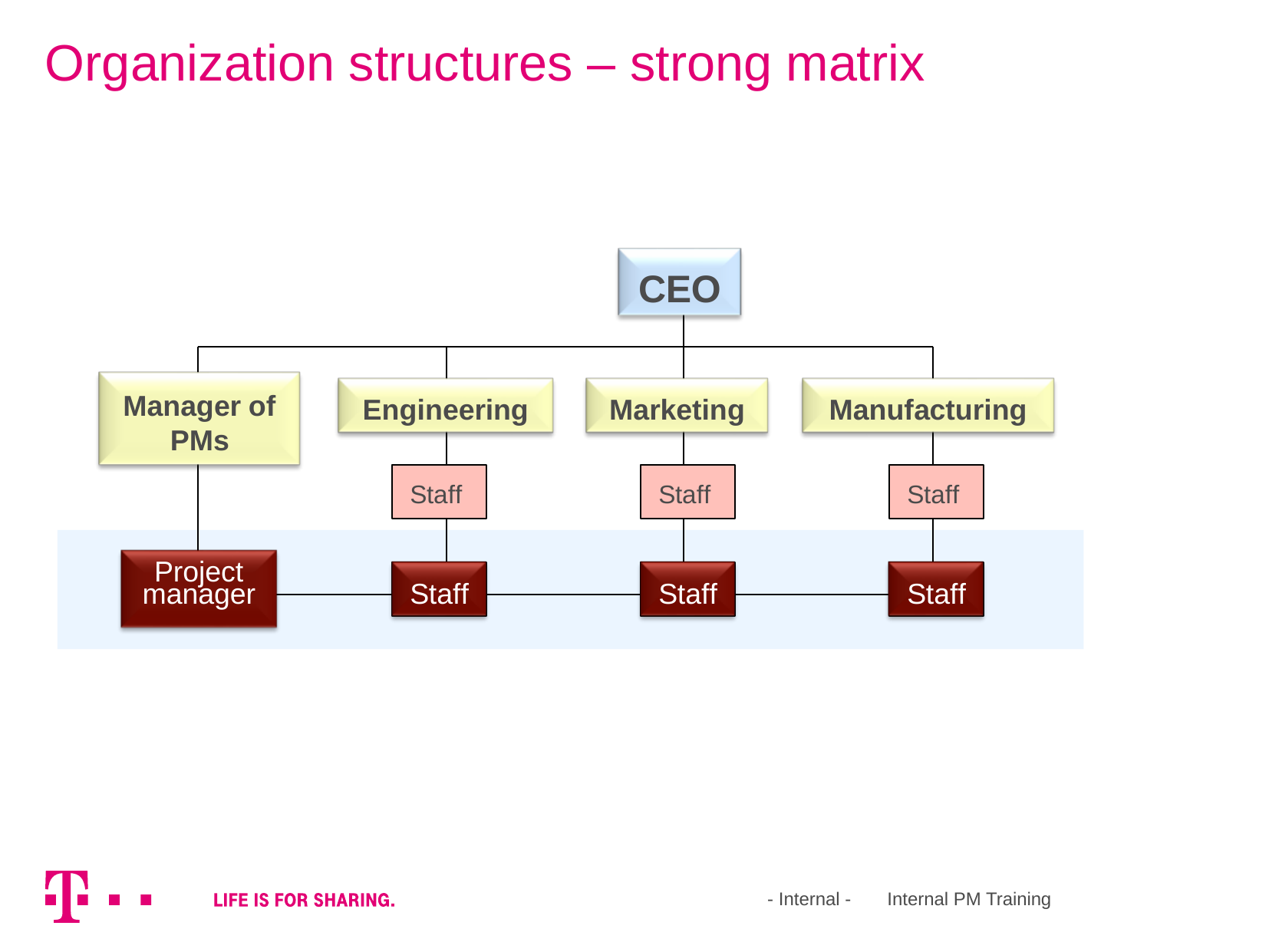

# Organization structures – strong matrix

CEO

Manager of PMs
Engineering
Marketing
Manufacturing

Staff
Staff
Staff

Project manager
Staff
Staff
Staff

- Internal -       Internal PM Training